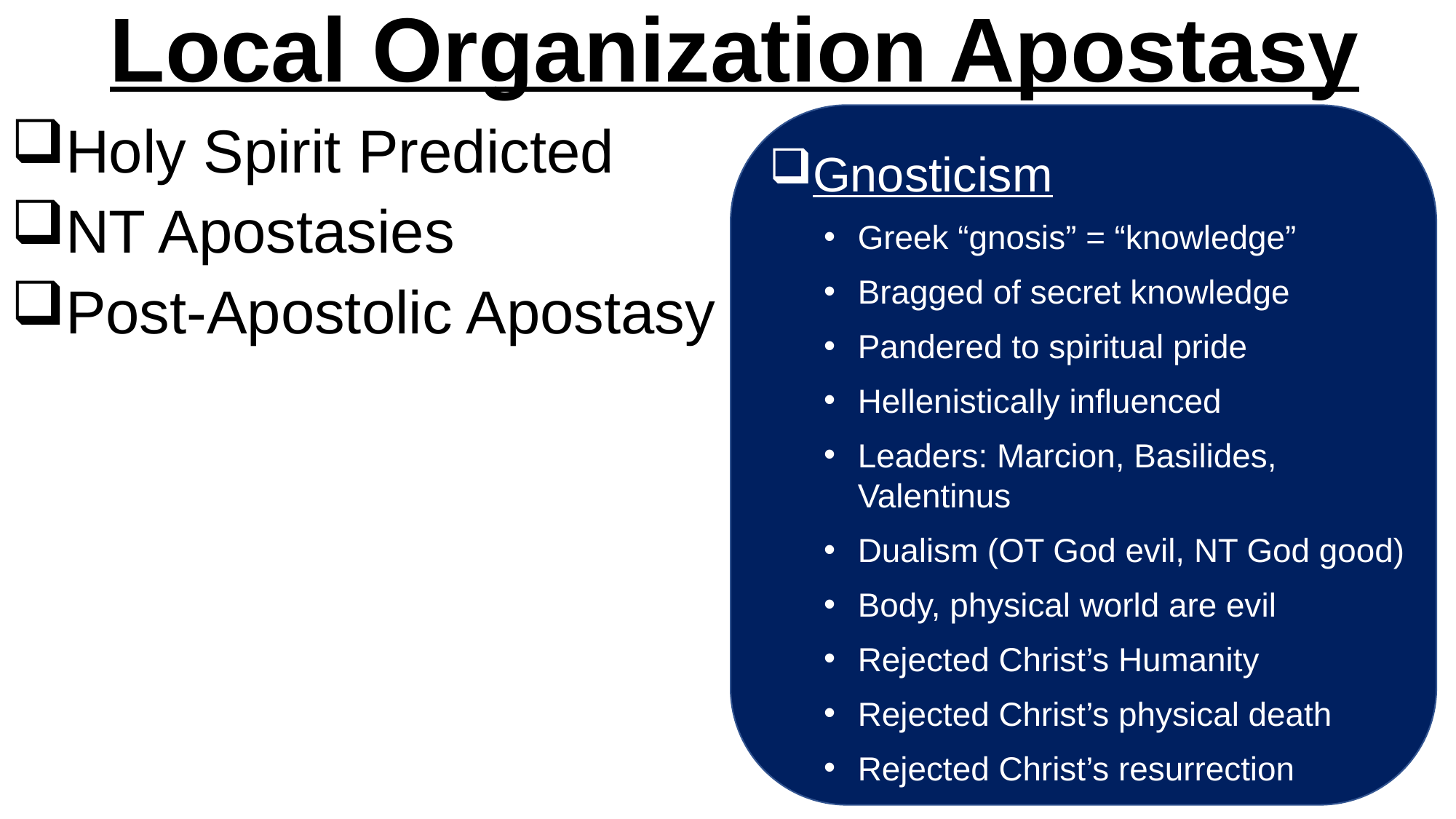

# Local Organization Apostasy

Gnosticism

Greek “gnosis” = “knowledge”

Bragged of secret knowledge

Pandered to spiritual pride

Hellenistically influenced

Leaders: Marcion, Basilides, Valentinus

Dualism (OT God evil, NT God good)

Body, physical world are evil

Rejected Christ’s Humanity

Rejected Christ’s physical death

Rejected Christ’s resurrection
Holy Spirit Predicted
NT Apostasies
Post-Apostolic Apostasy